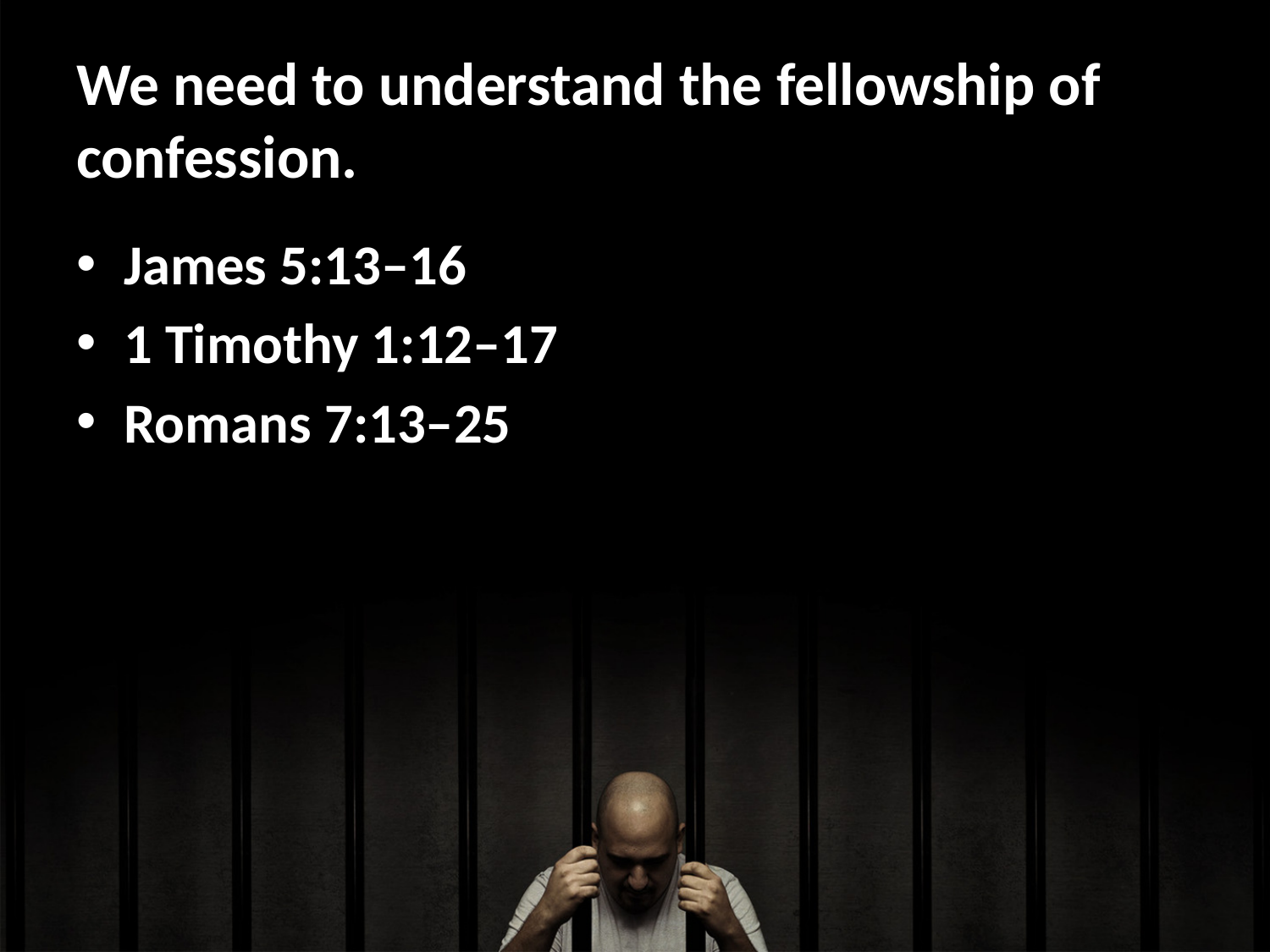

# We need to understand the fellowship of confession.
James 5:13–16
1 Timothy 1:12–17
Romans 7:13–25